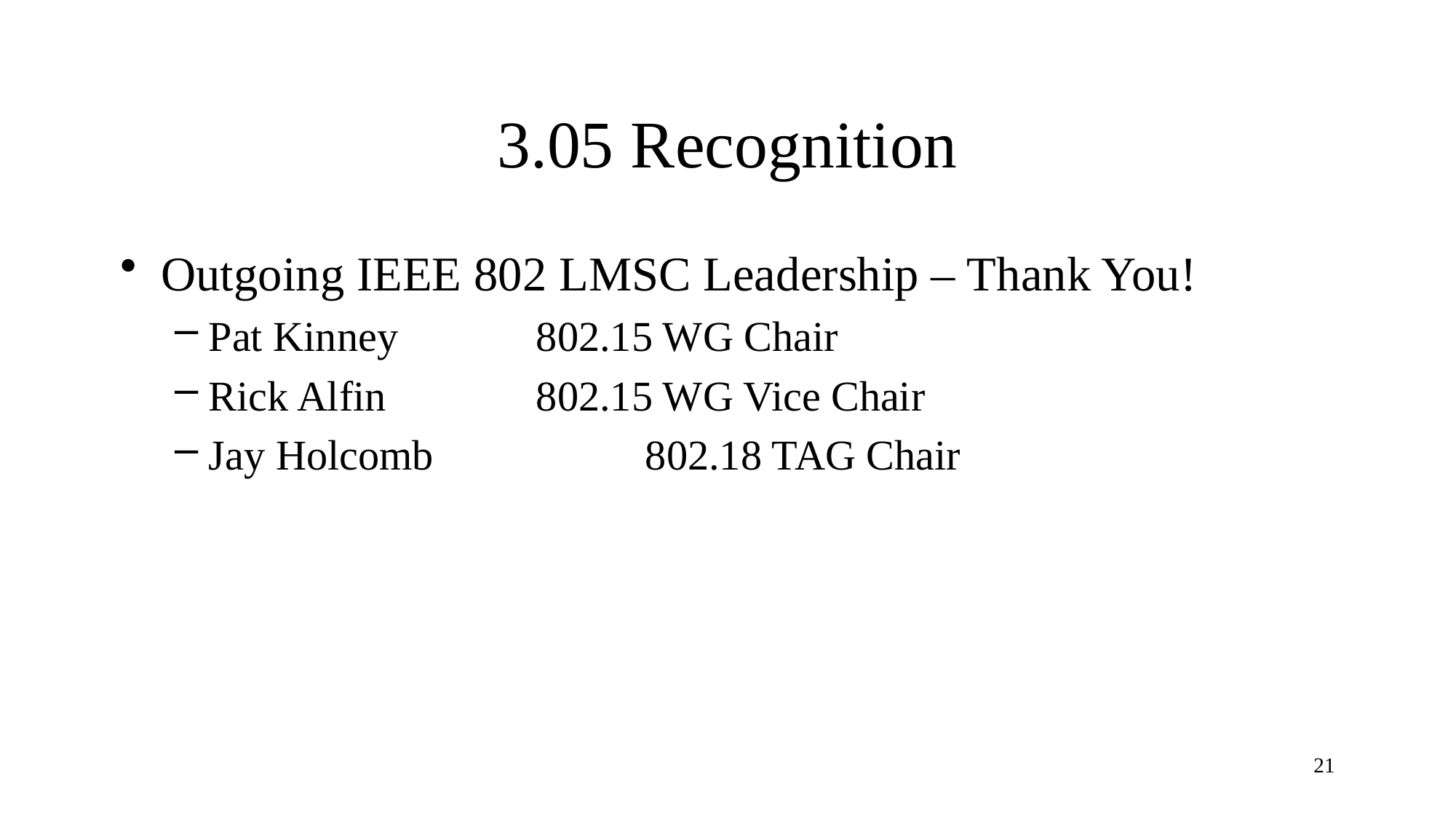

# 3.05 Recognition
Outgoing IEEE 802 LMSC Leadership – Thank You!
Pat Kinney 		802.15 WG Chair
Rick Alfin		802.15 WG Vice Chair
Jay Holcomb 		802.18 TAG Chair

21